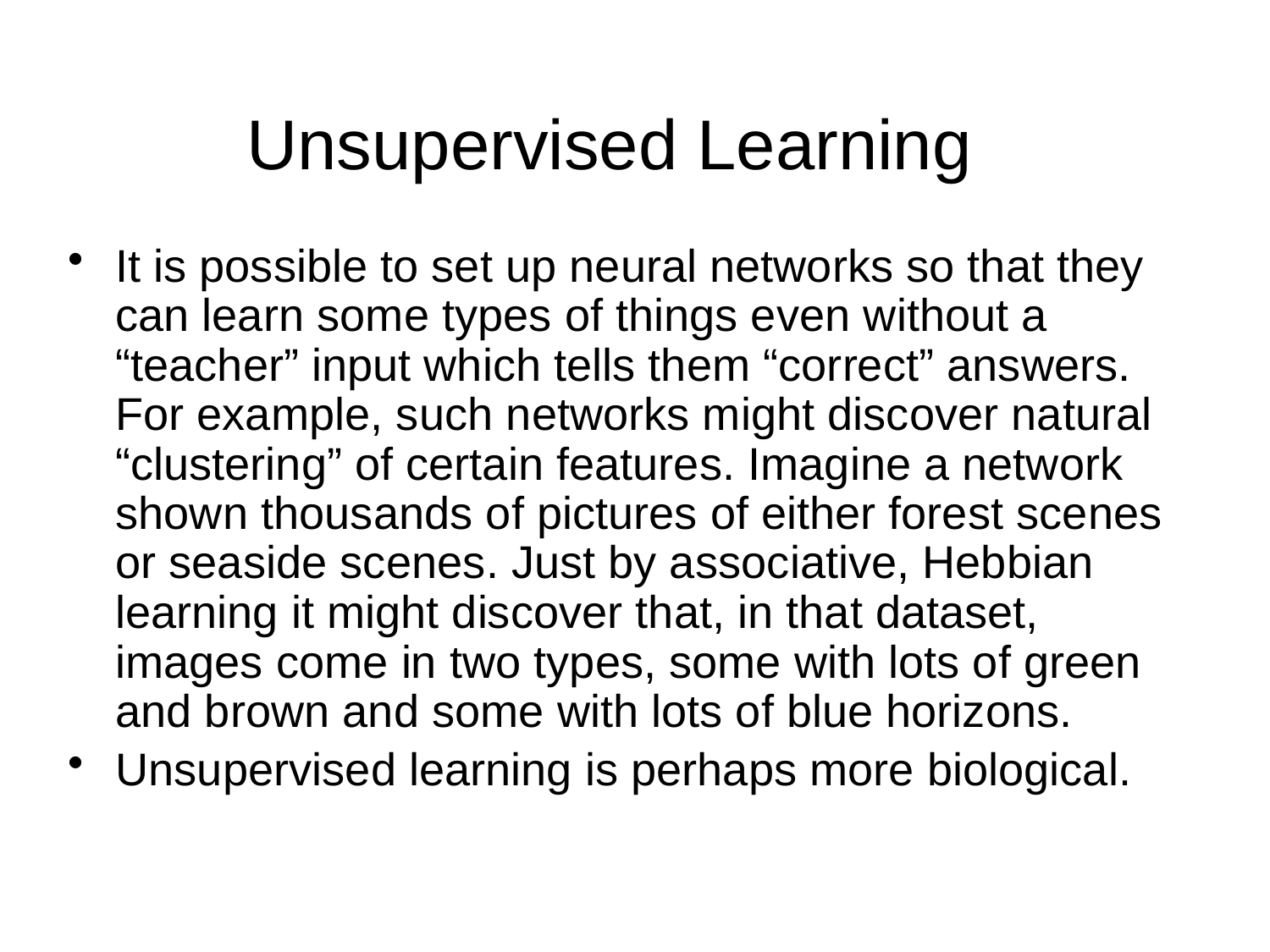

# Unsupervised Learning
It is possible to set up neural networks so that they can learn some types of things even without a “teacher” input which tells them “correct” answers. For example, such networks might discover natural “clustering” of certain features. Imagine a network shown thousands of pictures of either forest scenes or seaside scenes. Just by associative, Hebbian learning it might discover that, in that dataset, images come in two types, some with lots of green and brown and some with lots of blue horizons.
Unsupervised learning is perhaps more biological.